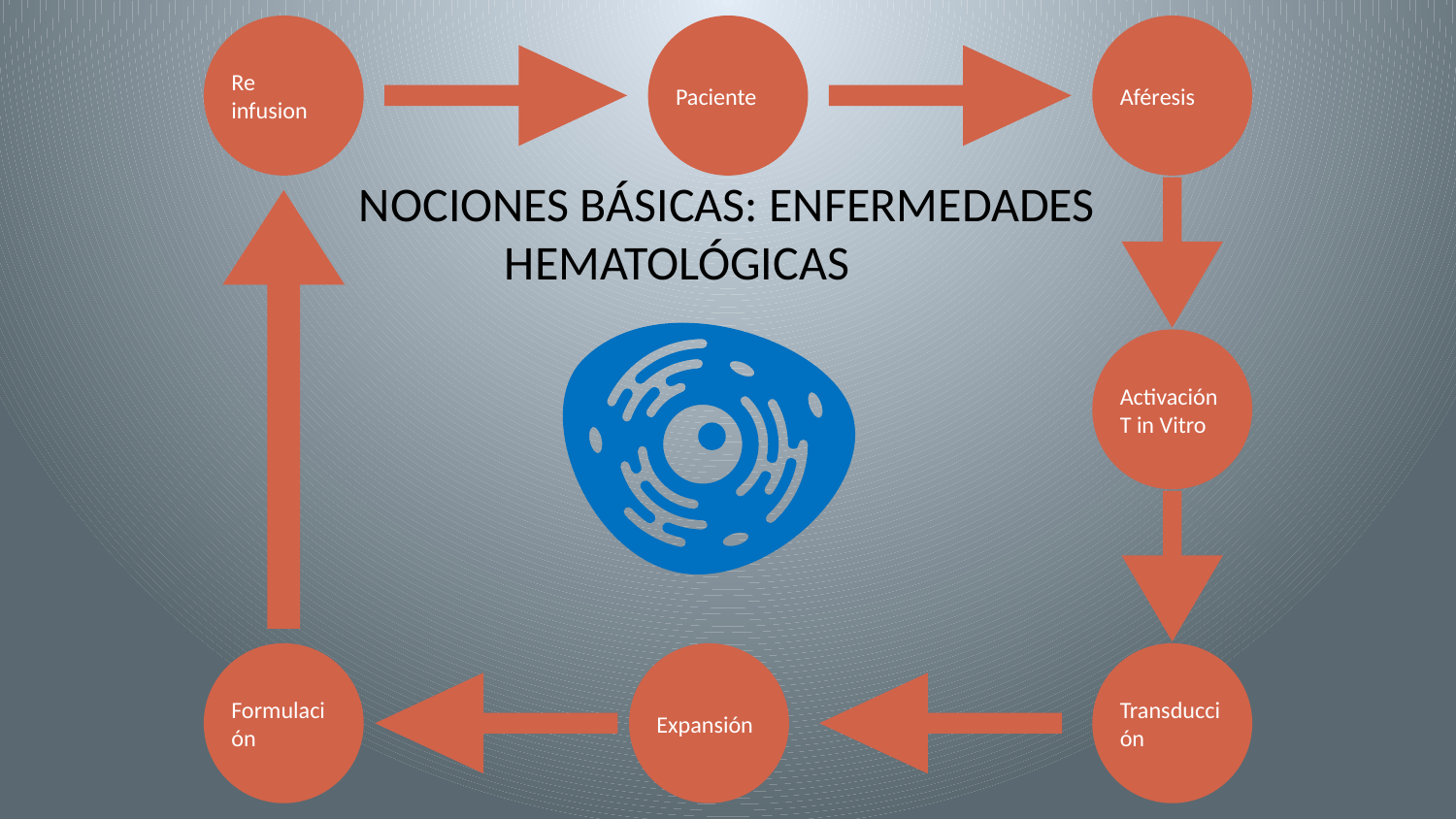

Re infusion
Paciente
Aféresis

NOCIONES BÁSICAS: ENFERMEDADES 	HEMATOLÓGICAS

Activación
T in Vitro

Formulación
Expansión
Transducción